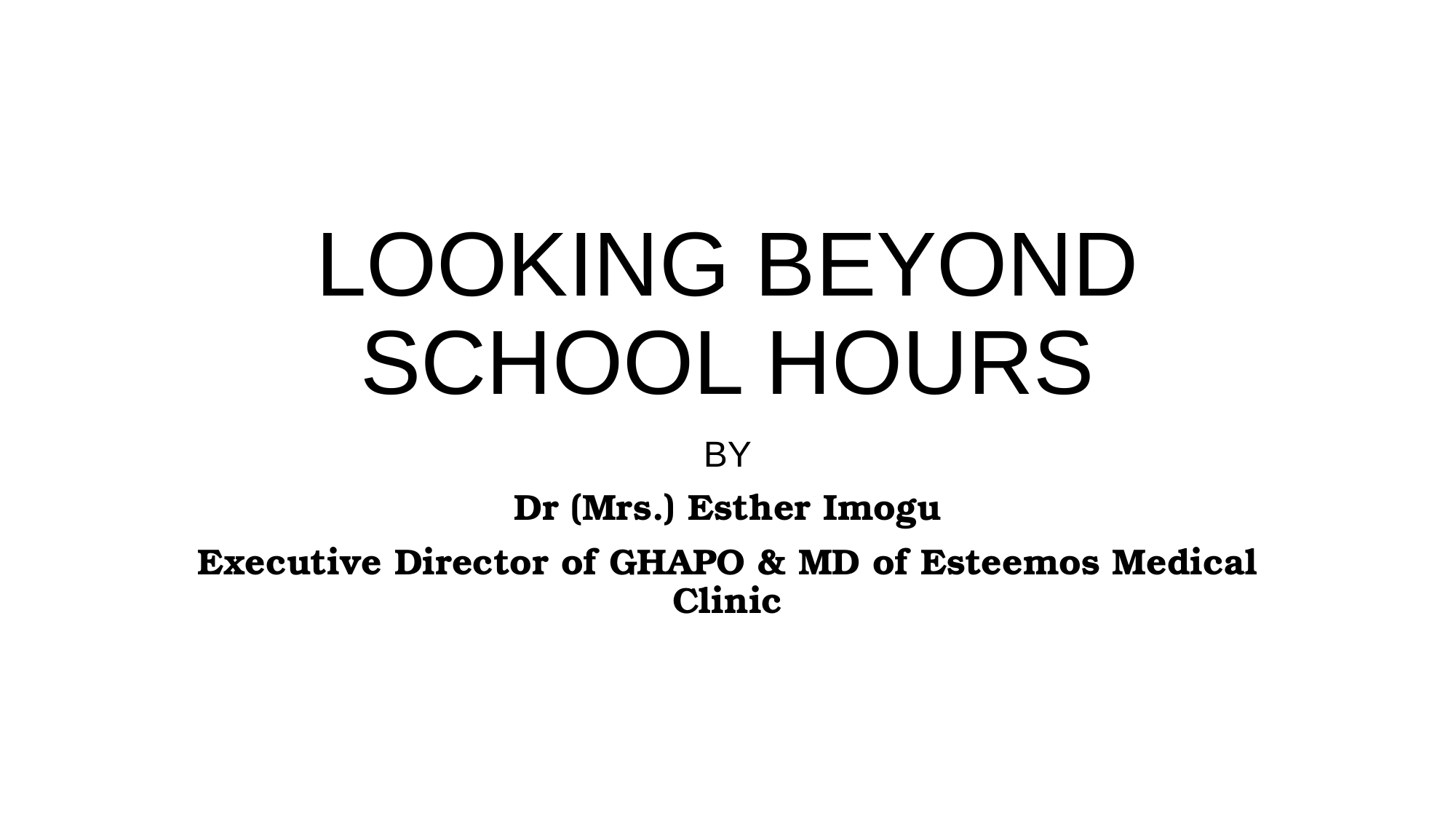

# LOOKING BEYOND SCHOOL HOURS
BY
Dr (Mrs.) Esther Imogu
Executive Director of GHAPO & MD of Esteemos Medical Clinic